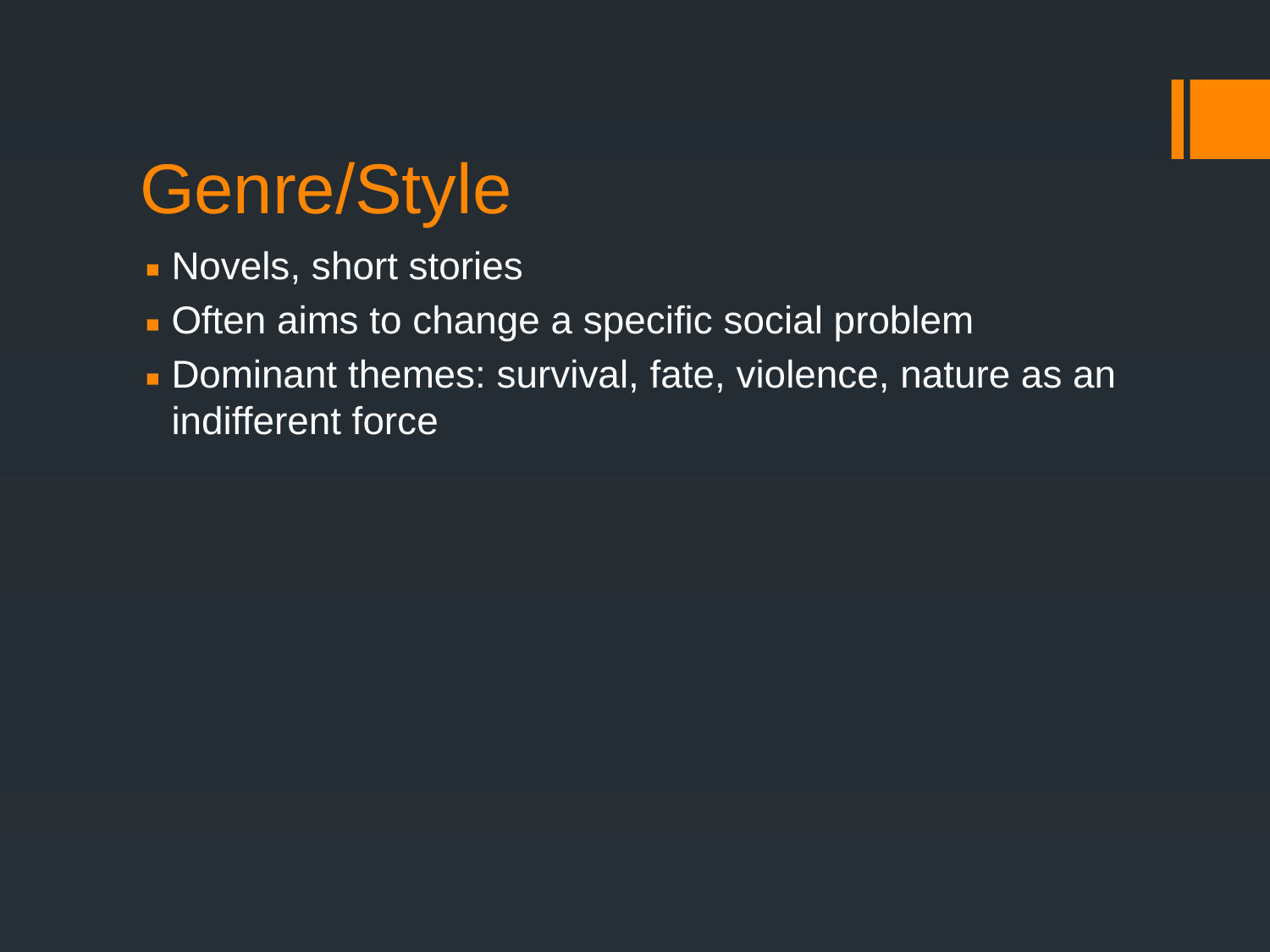

# Genre/Style
Novels, short stories
Often aims to change a specific social problem
Dominant themes: survival, fate, violence, nature as an indifferent force